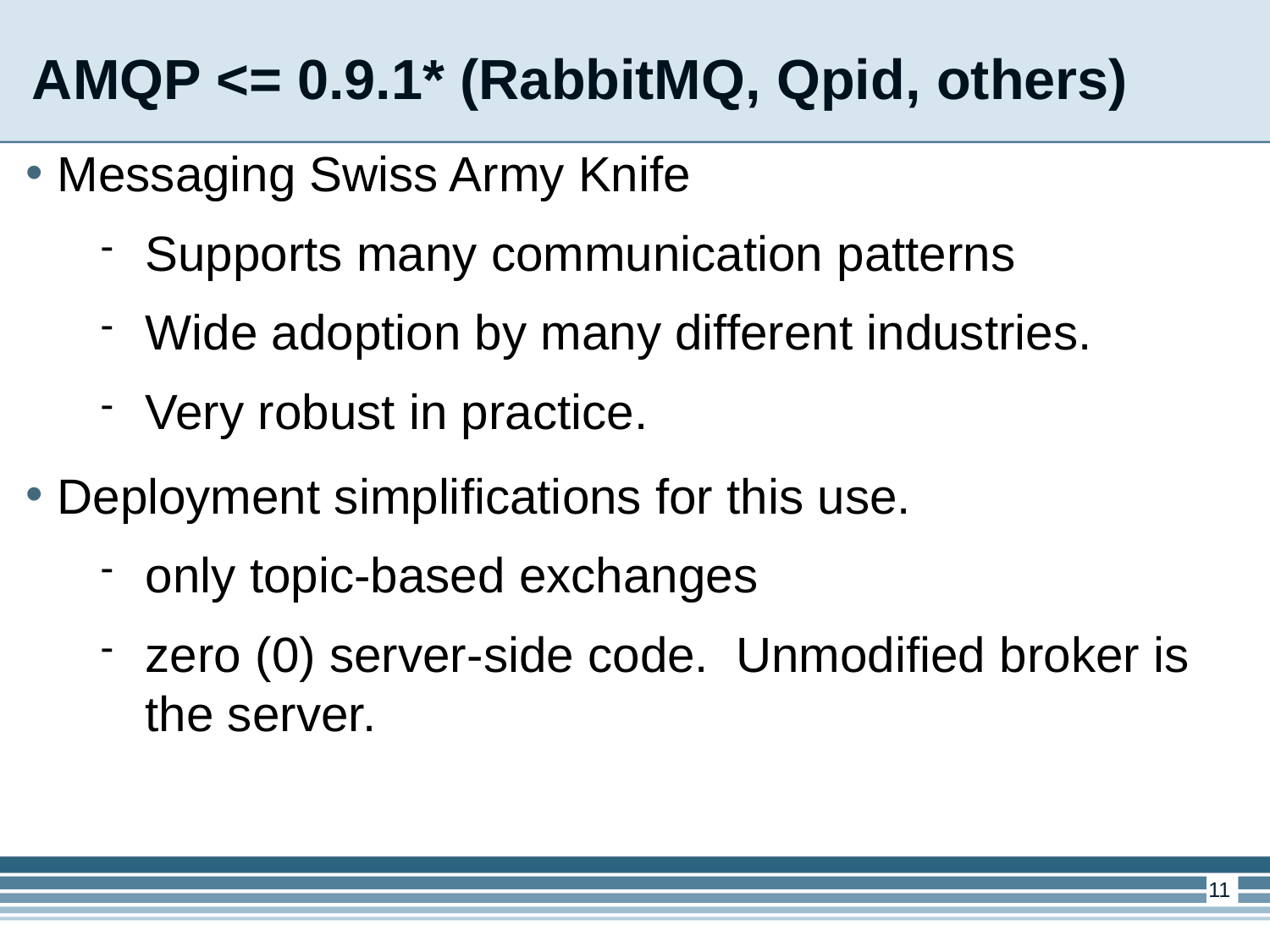

AMQP <= 0.9.1* (RabbitMQ, Qpid, others)

Messaging Swiss Army Knife
Supports many communication patterns
Wide adoption by many different industries.
Very robust in practice.
Deployment simplifications for this use.
only topic-based exchanges
zero (0) server-side code.  Unmodified broker is the server.
11